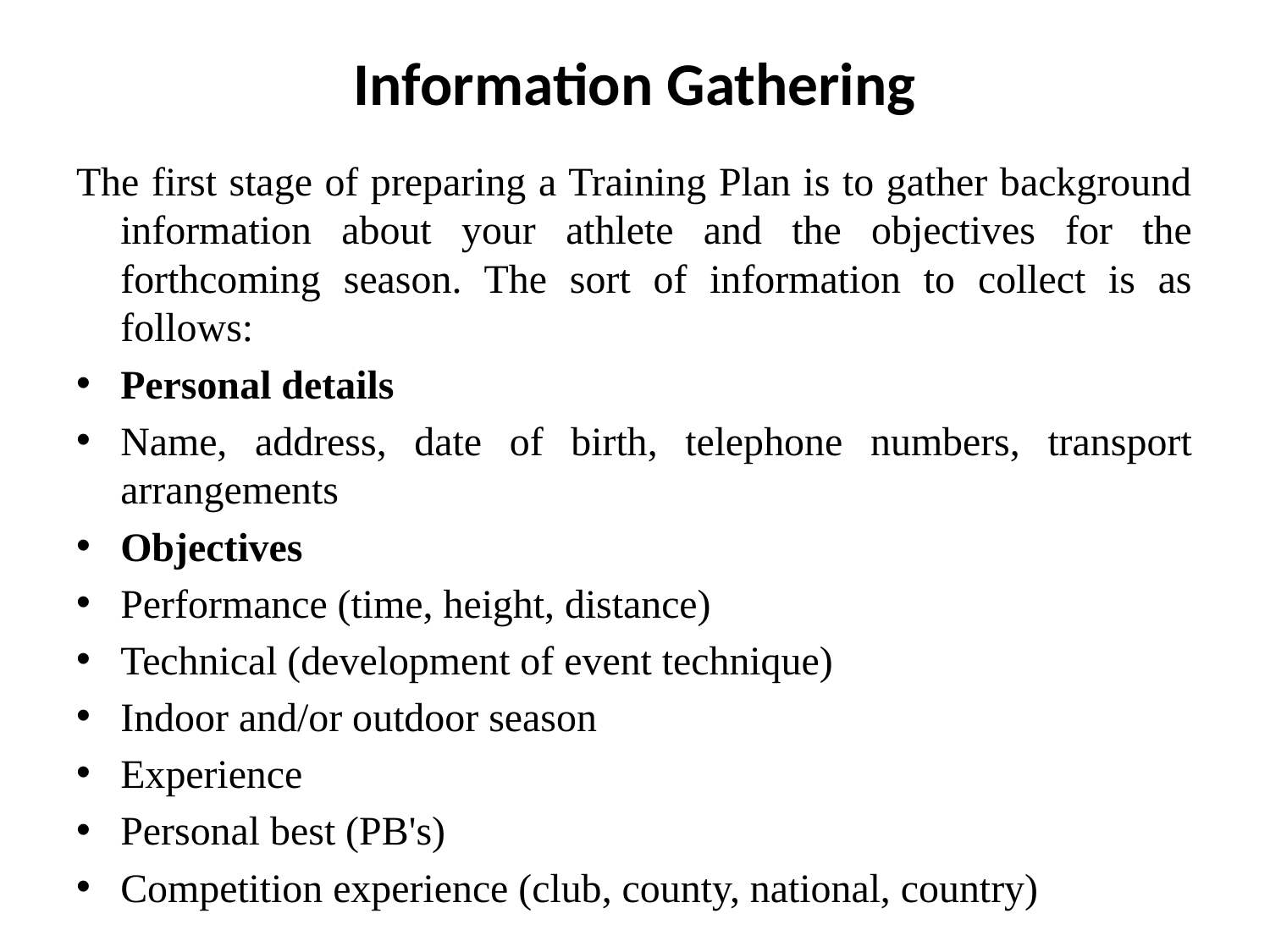

# Information Gathering
The first stage of preparing a Training Plan is to gather background information about your athlete and the objectives for the forthcoming season. The sort of information to collect is as follows:
Personal details
Name, address, date of birth, telephone numbers, transport arrangements
Objectives
Performance (time, height, distance)
Technical (development of event technique)
Indoor and/or outdoor season
Experience
Personal best (PB's)
Competition experience (club, county, national, country)